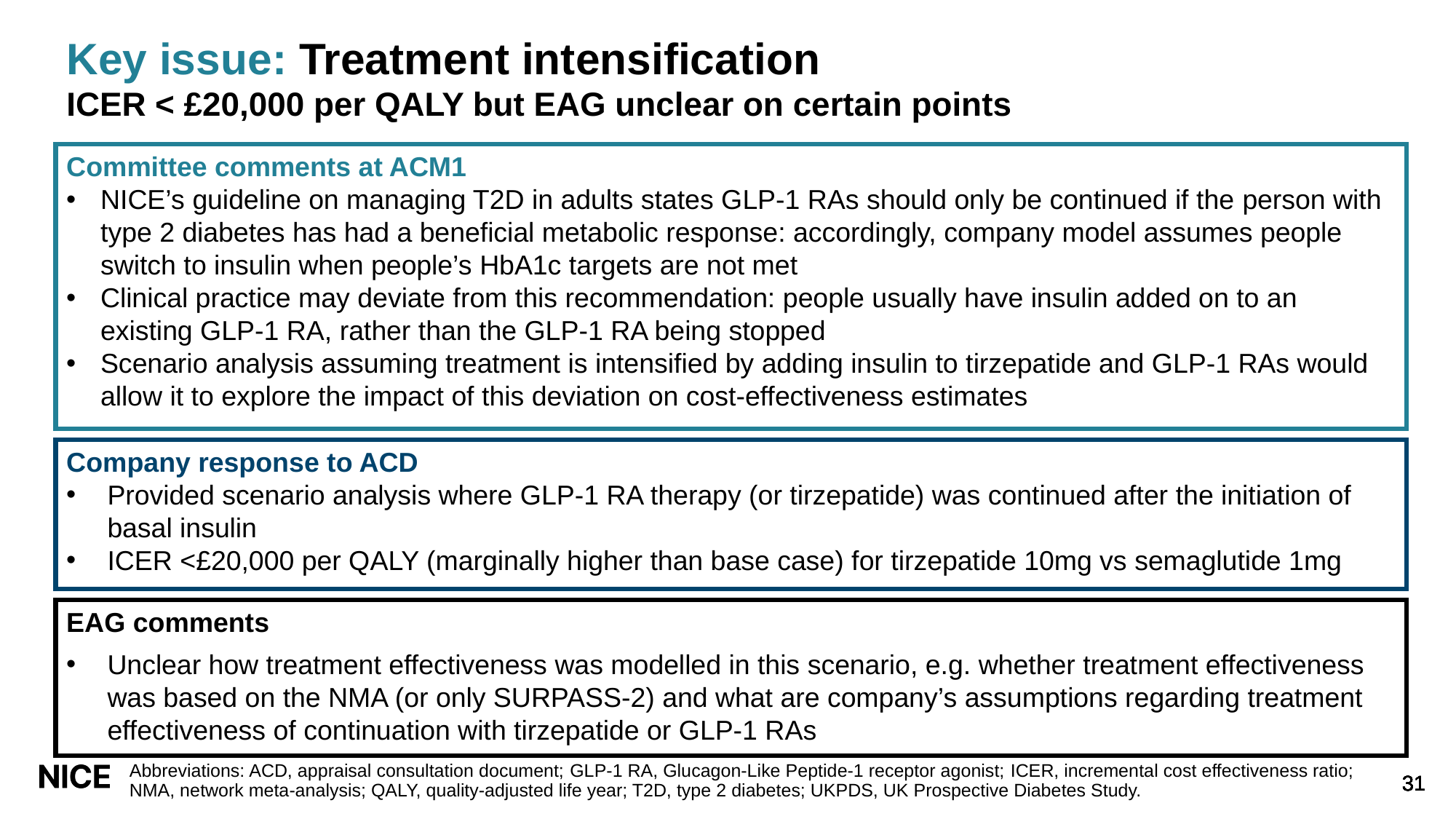

# Key issue: Treatment intensification
ICER < £20,000 per QALY but EAG unclear on certain points

Committee comments at ACM1
NICE’s guideline on managing T2D in adults states GLP-1 RAs should only be continued if the person with type 2 diabetes has had a beneficial metabolic response: accordingly, company model assumes people switch to insulin when people’s HbA1c targets are not met
Clinical practice may deviate from this recommendation: people usually have insulin added on to an existing GLP-1 RA, rather than the GLP-1 RA being stopped
Scenario analysis assuming treatment is intensified by adding insulin to tirzepatide and GLP-1 RAs would allow it to explore the impact of this deviation on cost-effectiveness estimates

Company response to ACD
Provided scenario analysis where GLP-1 RA therapy (or tirzepatide) was continued after the initiation of basal insulin
ICER <£20,000 per QALY (marginally higher than base case) for tirzepatide 10mg vs semaglutide 1mg
EAG comments
Unclear how treatment effectiveness was modelled in this scenario, e.g. whether treatment effectiveness was based on the NMA (or only SURPASS-2) and what are company’s assumptions regarding treatment effectiveness of continuation with tirzepatide or GLP-1 RAs
Abbreviations: ACD, appraisal consultation document; GLP-1 RA, Glucagon-Like Peptide-1 receptor agonist; ICER, incremental cost effectiveness ratio; NMA, network meta-analysis; QALY, quality-adjusted life year; T2D, type 2 diabetes; UKPDS, UK Prospective Diabetes Study.